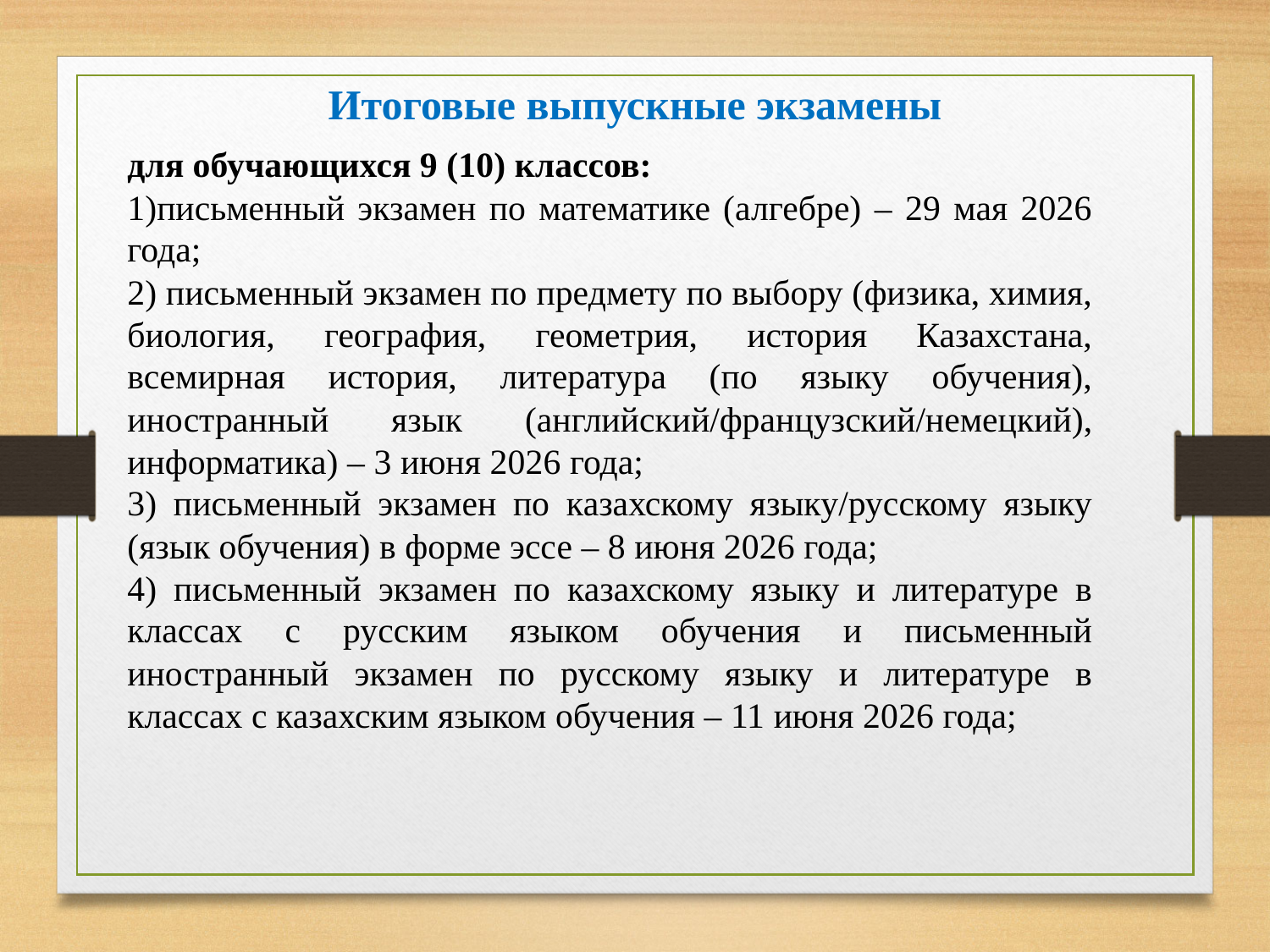

Итоговые выпускные экзамены
для обучающихся 9 (10) классов:
1)письменный экзамен по математике (алгебре) – 29 мая 2026 года;
2) письменный экзамен по предмету по выбору (физика, химия, биология, география, геометрия, история Казахстана, всемирная история, литература (по языку обучения), иностранный язык (английский/французский/немецкий), информатика) – 3 июня 2026 года;
3) письменный экзамен по казахскому языку/русскому языку (язык обучения) в форме эссе – 8 июня 2026 года;
4) письменный экзамен по казахскому языку и литературе в классах с русским языком обучения и письменный иностранный экзамен по русскому языку и литературе в классах с казахским языком обучения – 11 июня 2026 года;